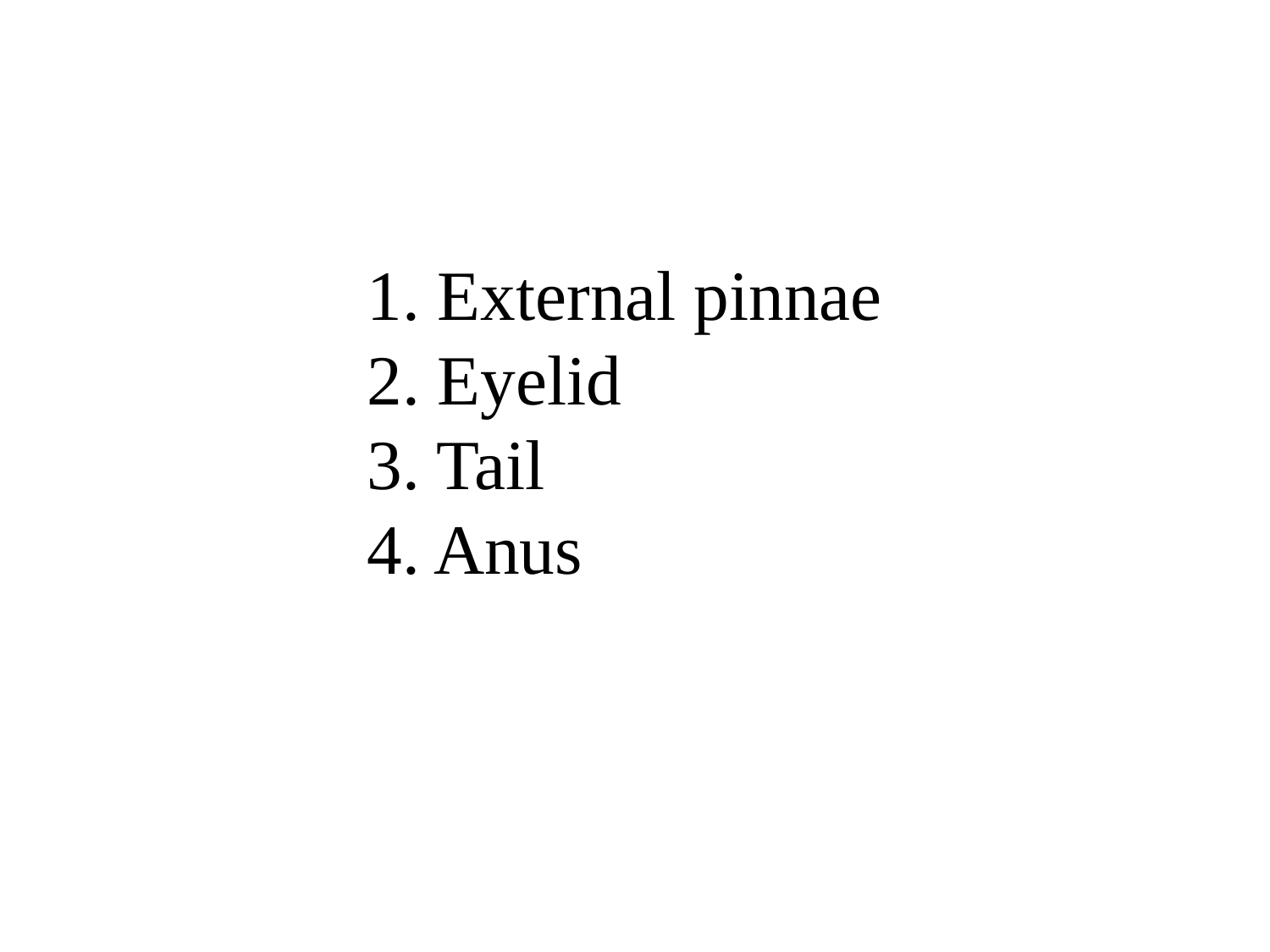

1. External pinnae
2. Eyelid
3. Tail
4. Anus